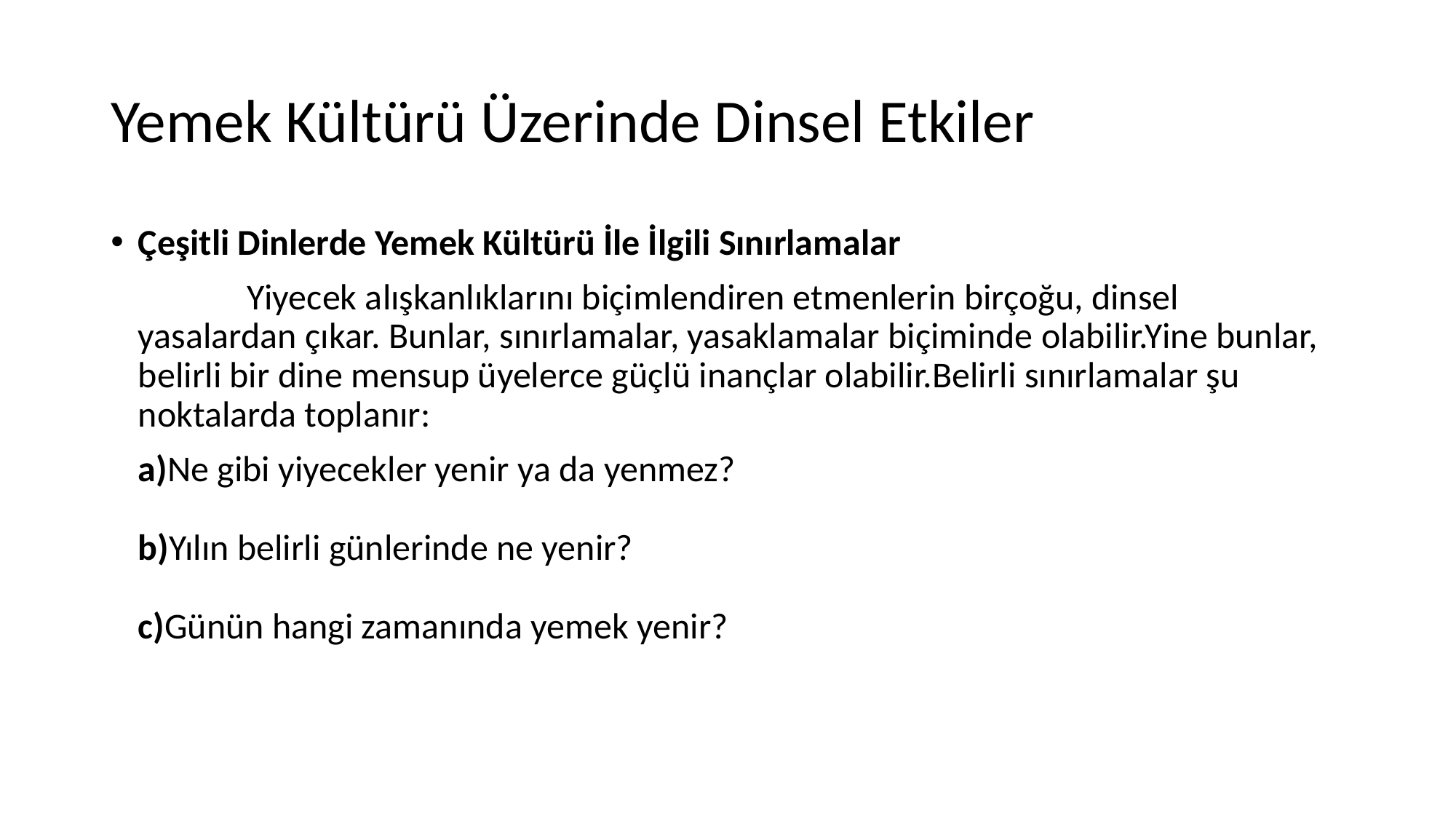

# Yemek Kültürü Üzerinde Dinsel Etkiler
Çeşitli Dinlerde Yemek Kültürü İle İlgili Sınırlamalar
		Yiyecek alışkanlıklarını biçimlendiren etmenlerin birçoğu, dinsel yasalardan çıkar. Bunlar, sınırlamalar, yasaklamalar biçiminde olabilir.Yine bunlar, belirli bir dine mensup üyelerce güçlü inançlar olabilir.Belirli sınırlamalar şu noktalarda toplanır:
	a)Ne gibi yiyecekler yenir ya da yenmez?
b)Yılın belirli günlerinde ne yenir?
 
c)Günün hangi zamanında yemek yenir?